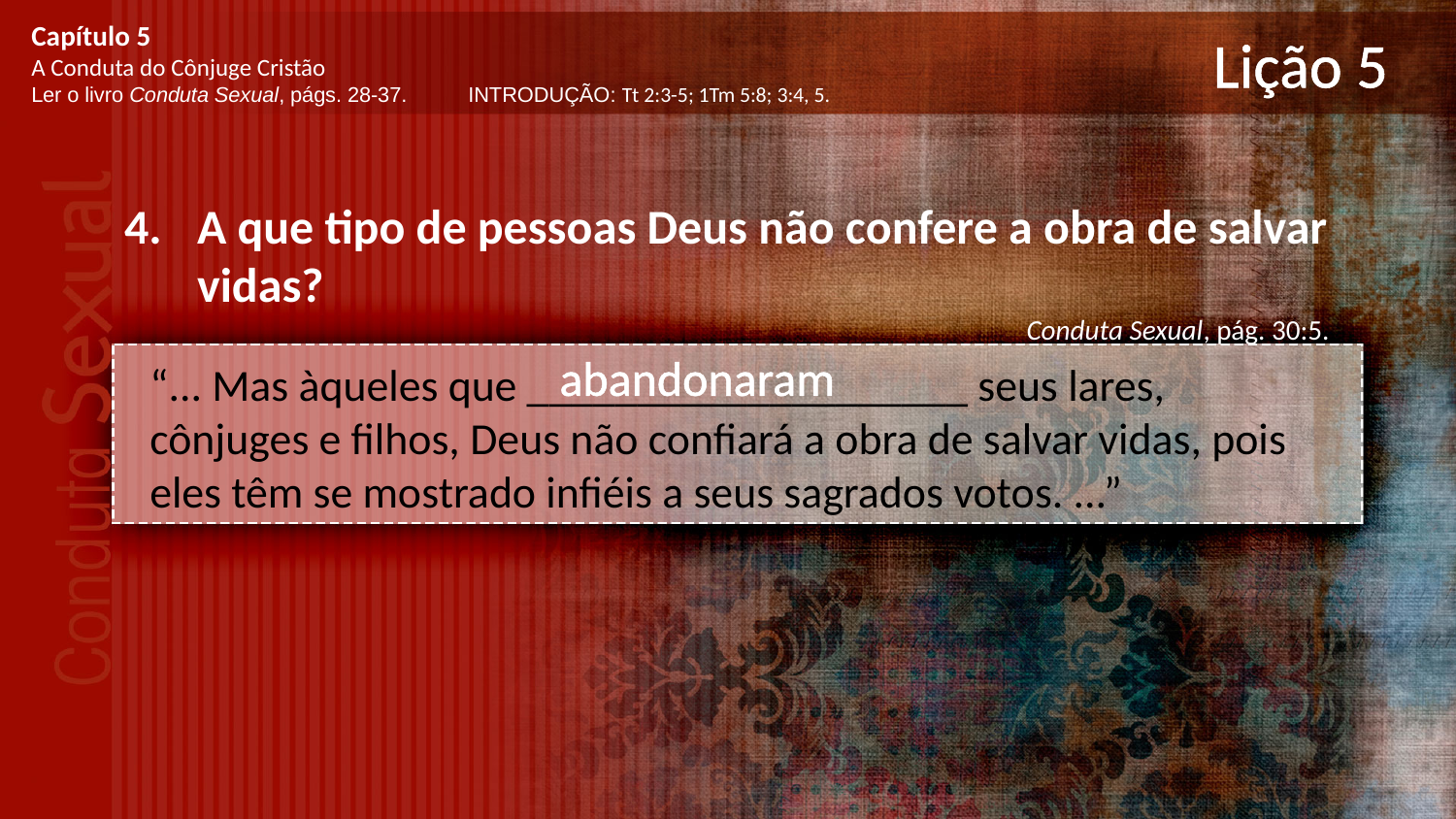

Capítulo 5
A Conduta do Cônjuge Cristão
Ler o livro Conduta Sexual, págs. 28-37.	INTRODUÇÃO: Tt 2:3-5; 1Tm 5:8; 3:4, 5.
# Lição 5
A que tipo de pessoas Deus não confere a obra de salvar vidas?
Conduta Sexual, pág. 30:5.
abandonaram
“... Mas àqueles que ____________________ seus lares, cônjuges e filhos, Deus não confiará a obra de salvar vidas, pois eles têm se mostrado infiéis a seus sagrados votos. ...”